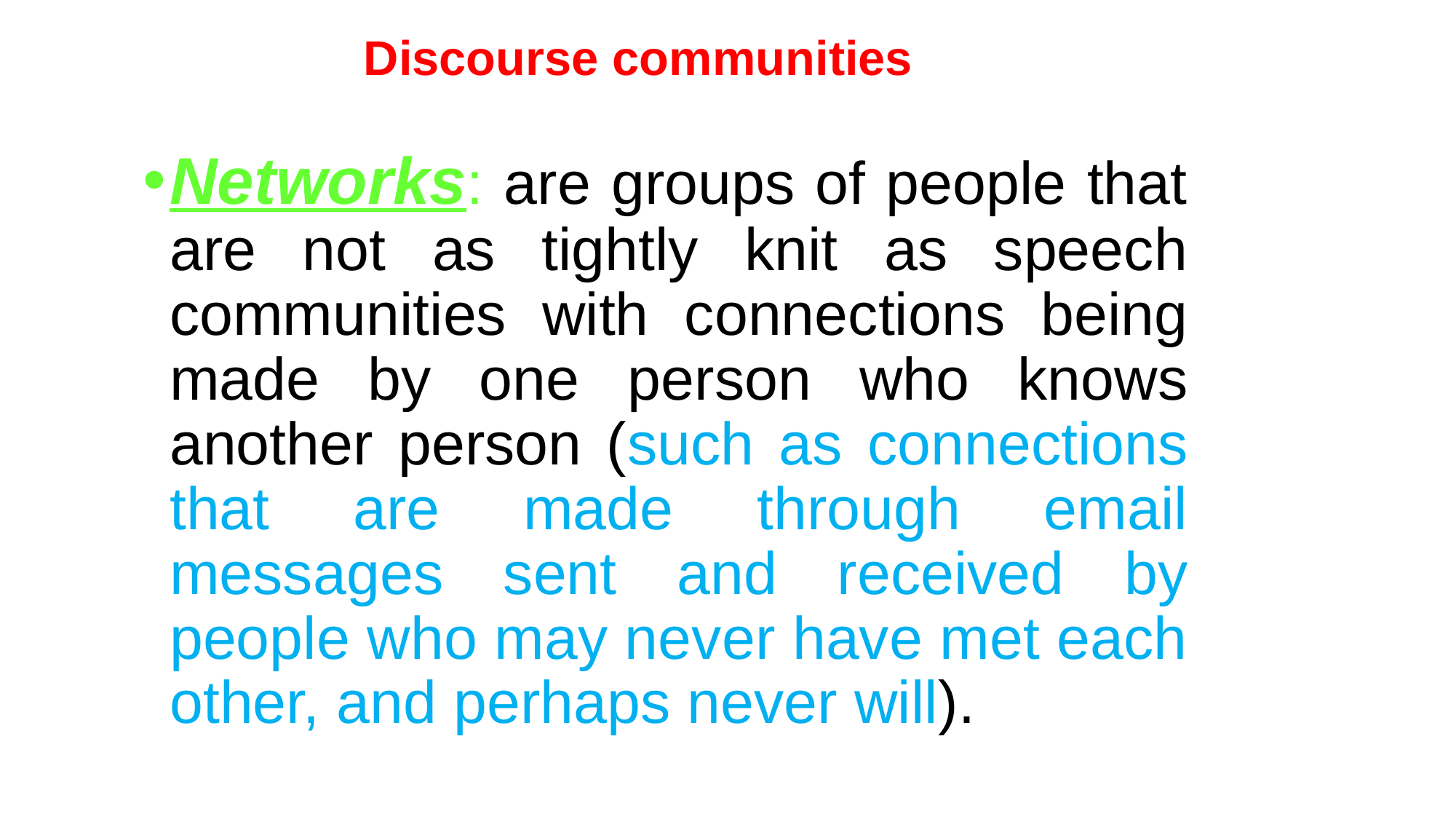

# Discourse communities
Networks: are groups of people that are not as tightly knit as speech communities with connections being made by one person who knows another person (such as connections that are made through email messages sent and received by people who may never have met each other, and perhaps never will).